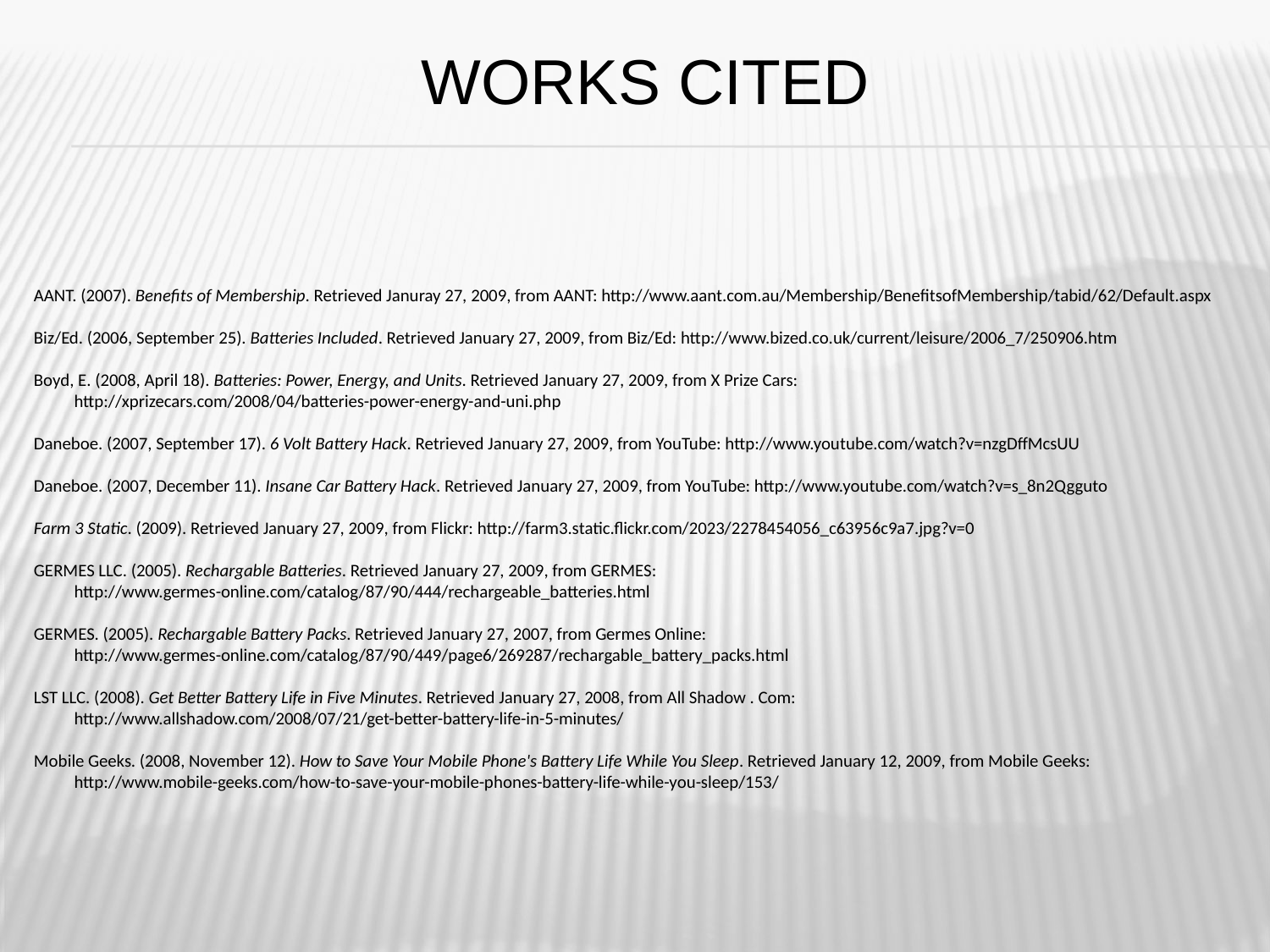

# WORKS CITED
AANT. (2007). Benefits of Membership. Retrieved Januray 27, 2009, from AANT: http://www.aant.com.au/Membership/BenefitsofMembership/tabid/62/Default.aspx

Biz/Ed. (2006, September 25). Batteries Included. Retrieved January 27, 2009, from Biz/Ed: http://www.bized.co.uk/current/leisure/2006_7/250906.htm

Boyd, E. (2008, April 18). Batteries: Power, Energy, and Units. Retrieved January 27, 2009, from X Prize Cars:
          http://xprizecars.com/2008/04/batteries-power-energy-and-uni.php

Daneboe. (2007, September 17). 6 Volt Battery Hack. Retrieved January 27, 2009, from YouTube: http://www.youtube.com/watch?v=nzgDffMcsUU

Daneboe. (2007, December 11). Insane Car Battery Hack. Retrieved January 27, 2009, from YouTube: http://www.youtube.com/watch?v=s_8n2Qgguto

Farm 3 Static. (2009). Retrieved January 27, 2009, from Flickr: http://farm3.static.flickr.com/2023/2278454056_c63956c9a7.jpg?v=0

GERMES LLC. (2005). Rechargable Batteries. Retrieved January 27, 2009, from GERMES:
          http://www.germes-online.com/catalog/87/90/444/rechargeable_batteries.html

GERMES. (2005). Rechargable Battery Packs. Retrieved January 27, 2007, from Germes Online:
          http://www.germes-online.com/catalog/87/90/449/page6/269287/rechargable_battery_packs.html

LST LLC. (2008). Get Better Battery Life in Five Minutes. Retrieved January 27, 2008, from All Shadow . Com:
          http://www.allshadow.com/2008/07/21/get-better-battery-life-in-5-minutes/

Mobile Geeks. (2008, November 12). How to Save Your Mobile Phone's Battery Life While You Sleep. Retrieved January 12, 2009, from Mobile Geeks:
          http://www.mobile-geeks.com/how-to-save-your-mobile-phones-battery-life-while-you-sleep/153/